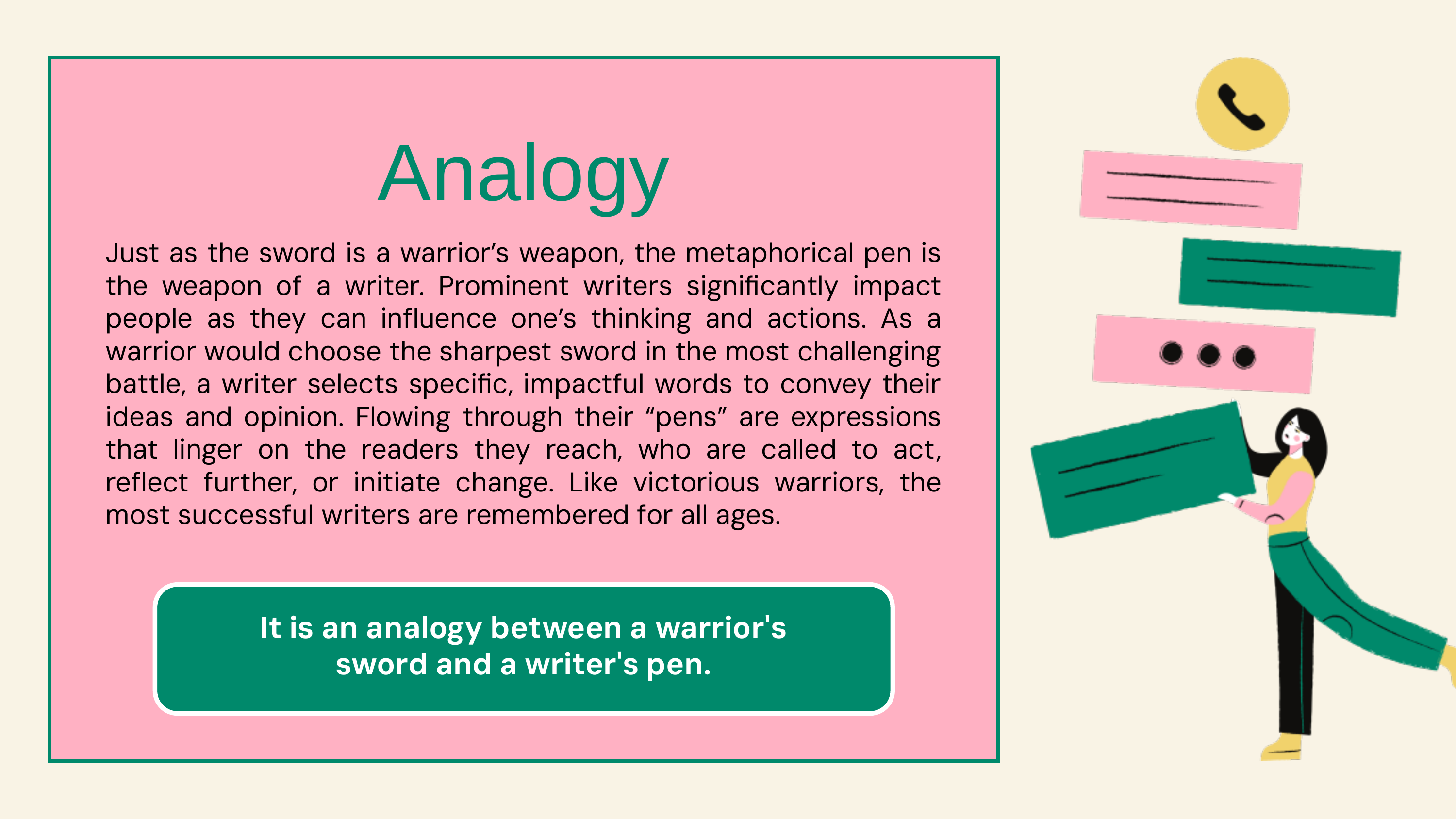

Analogy
Just as the sword is a warrior’s weapon, the metaphorical pen is the weapon of a writer. Prominent writers significantly impact people as they can influence one’s thinking and actions. As a warrior would choose the sharpest sword in the most challenging battle, a writer selects specific, impactful words to convey their ideas and opinion. Flowing through their “pens” are expressions that linger on the readers they reach, who are called to act, reflect further, or initiate change. Like victorious warriors, the most successful writers are remembered for all ages.

It is an analogy between a warrior's
sword and a writer's pen.